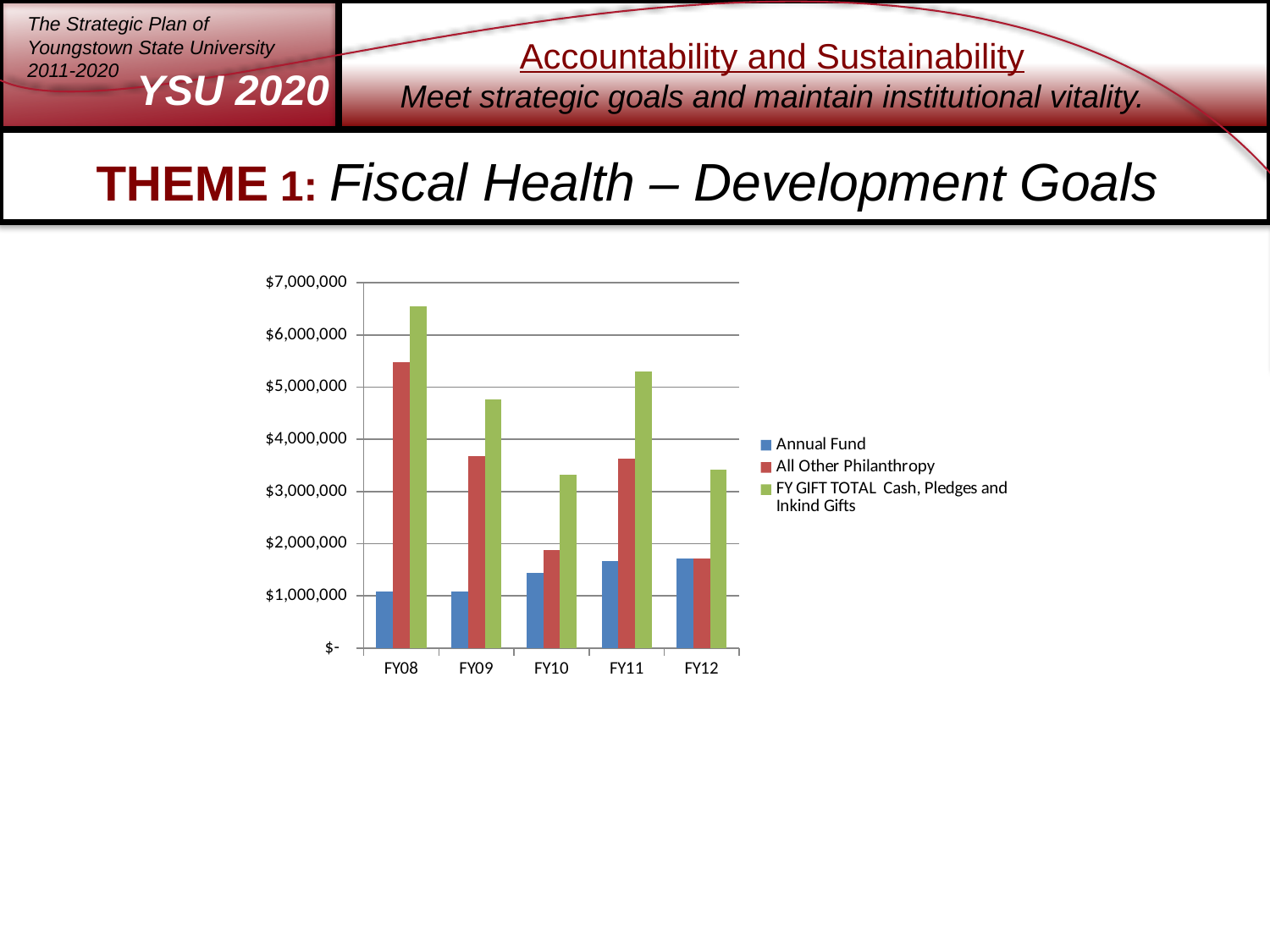

THEME 1: Fiscal Health – Development Goals

### Chart

| Category | Annual Fund | All Other Philanthropy | FY GIFT TOTAL  Cash, Pledges and Inkind Gifts |
|---|---|---|---|
| FY08 | 1084106.3400000003 | 5470283.000000001 | 6554389.34 |
| FY09 | 1082058.0000000002 | 3683809.0 | 4765867.0 |
| FY10 | 1446650.0 | 1881349.0 | 3327999.0 |
| FY11 | 1673138.0 | 3627488.0 | 5300626.0 |
| FY12 | 1716064.0 | 1710034.0 | 3426097.999999999 |